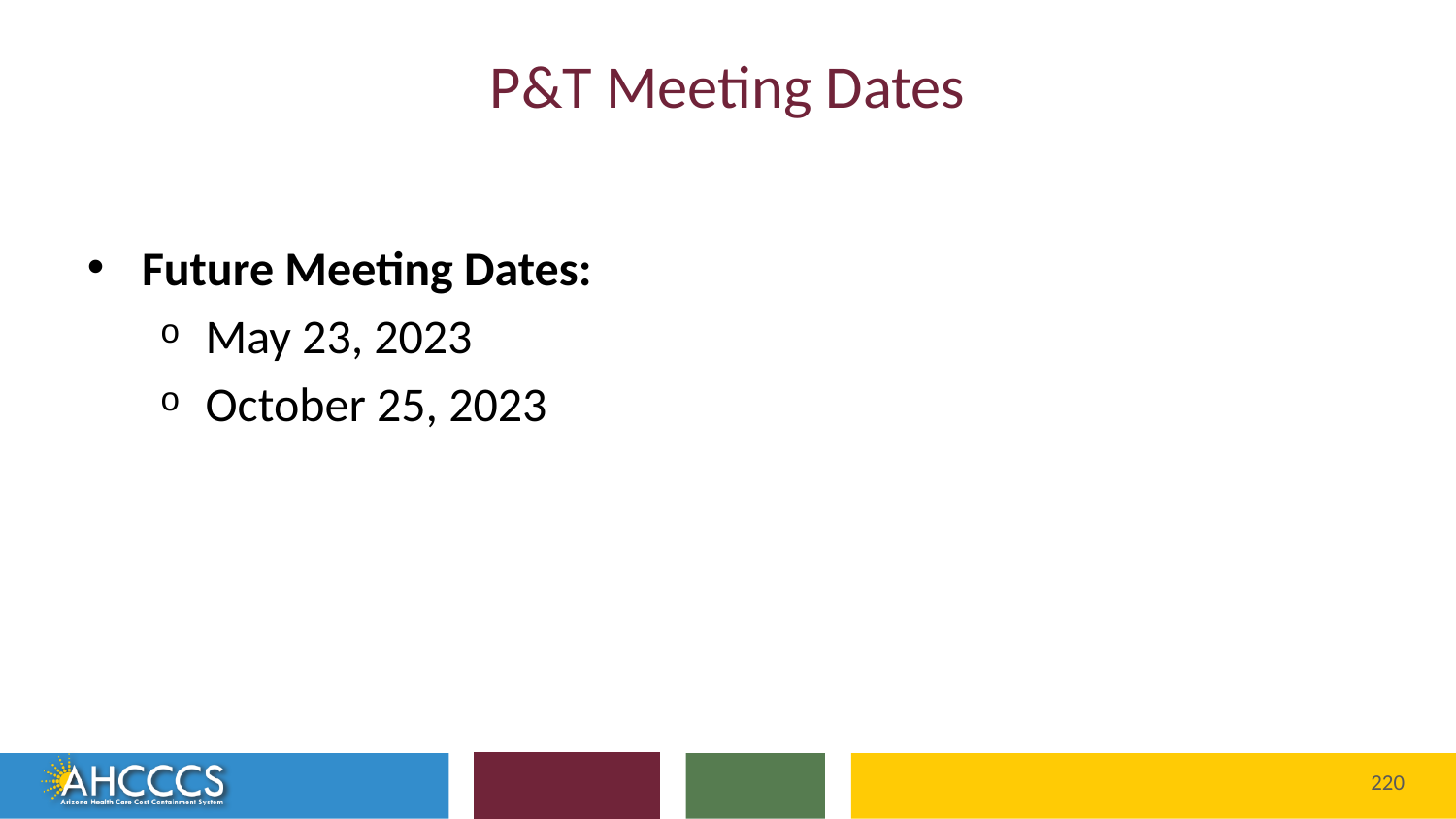

# P&T Meeting Dates

Future Meeting Dates:
May 23, 2023
October 25, 2023
220